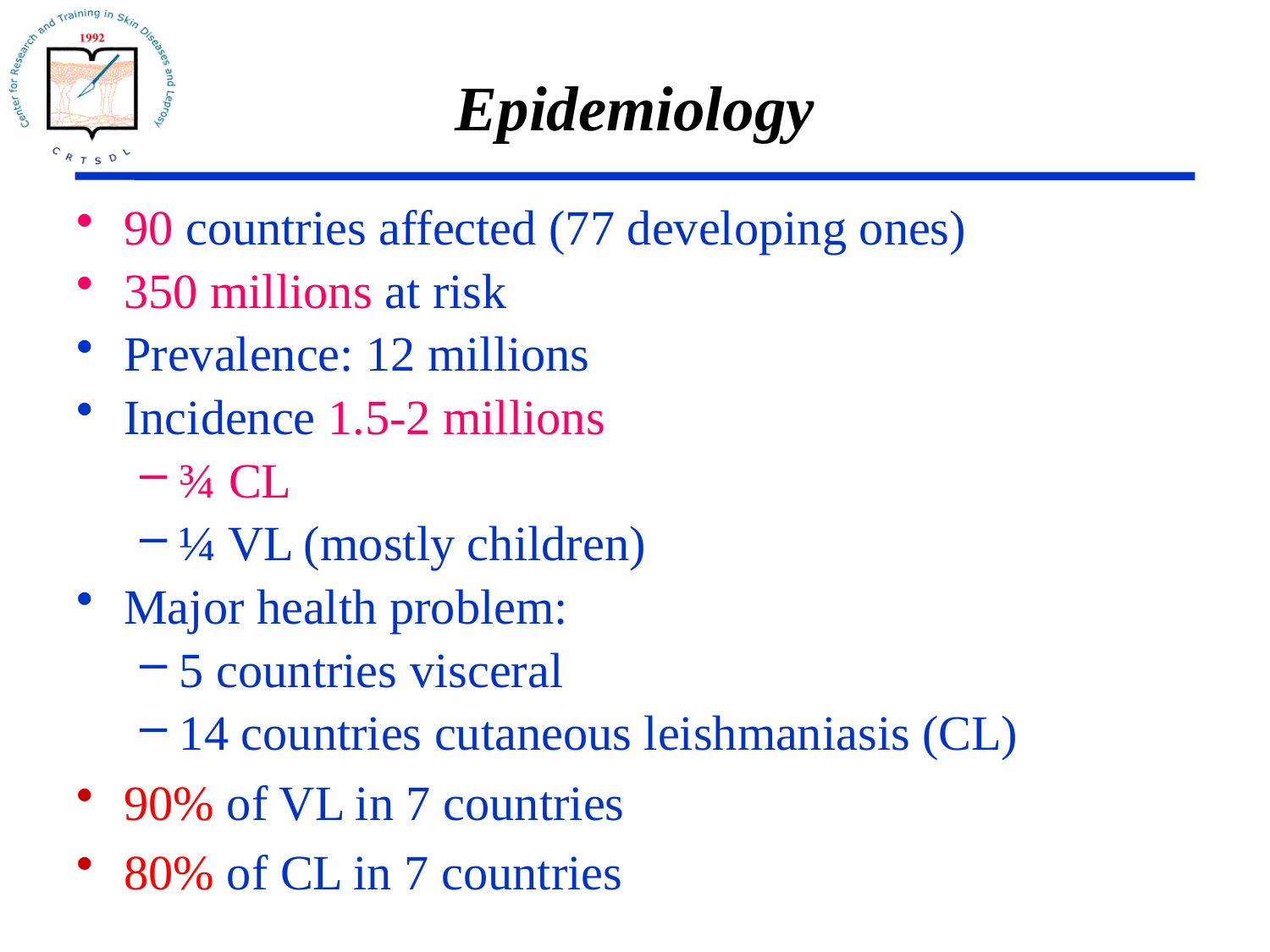

# Epidemiology
90 countries affected (77 developing ones)
350 millions at risk
Prevalence: 12 millions
Incidence 1.5-2 millions
¾ CL
¼ VL (mostly children)
Major health problem:
5 countries visceral
14 countries cutaneous leishmaniasis (CL)
90% of VL in 7 countries
80% of CL in 7 countries